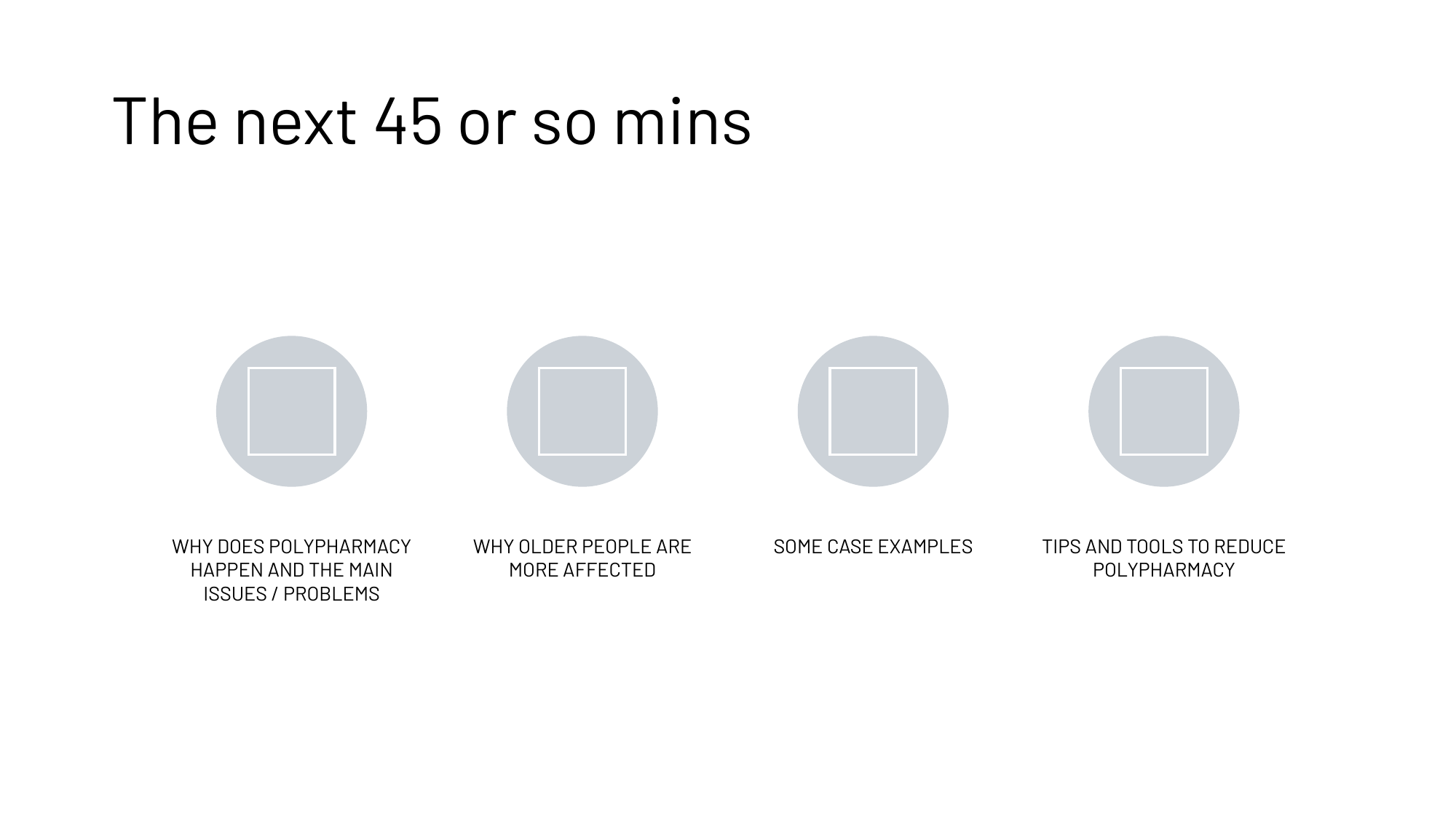

# The next 45 or so mins
Why does polypharmacy happen and the main issues / problems
Why older people are more affected
Some case examples
Tips and tools to reduce polypharmacy